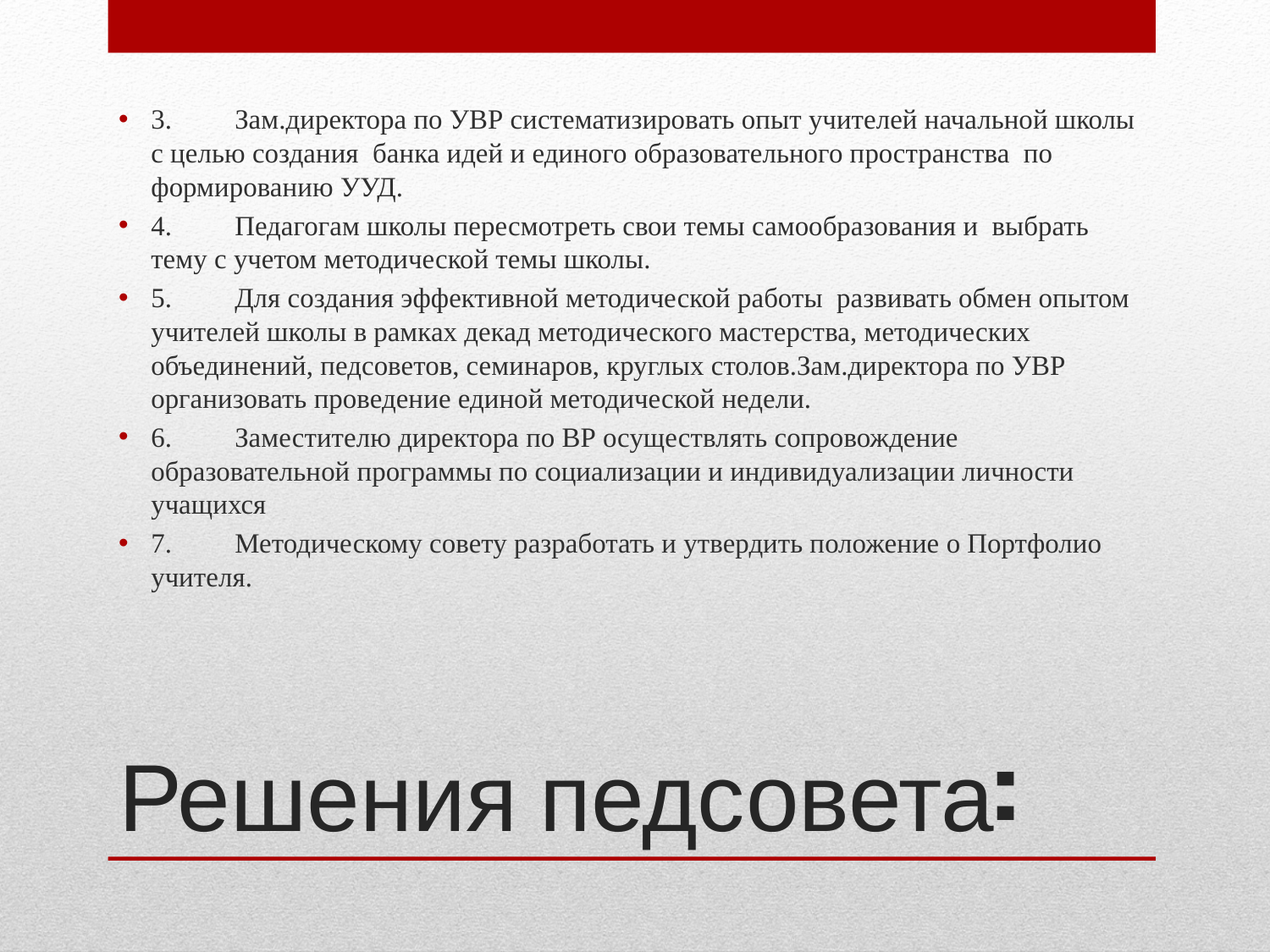

3.	Зам.директора по УВР систематизировать опыт учителей начальной школы с целью создания  банка идей и единого образовательного пространства  по формированию УУД.
4.	Педагогам школы пересмотреть свои темы самообразования и  выбрать тему с учетом методической темы школы.
5.	Для создания эффективной методической работы  развивать обмен опытом учителей школы в рамках декад методического мастерства, методических объединений, педсоветов, семинаров, круглых столов.Зам.директора по УВР организовать проведение единой методической недели.
6.	Заместителю директора по ВР осуществлять сопровождение образовательной программы по социализации и индивидуализации личности учащихся
7.	Методическому совету разработать и утвердить положение о Портфолио  учителя.

# Решения педсовета: